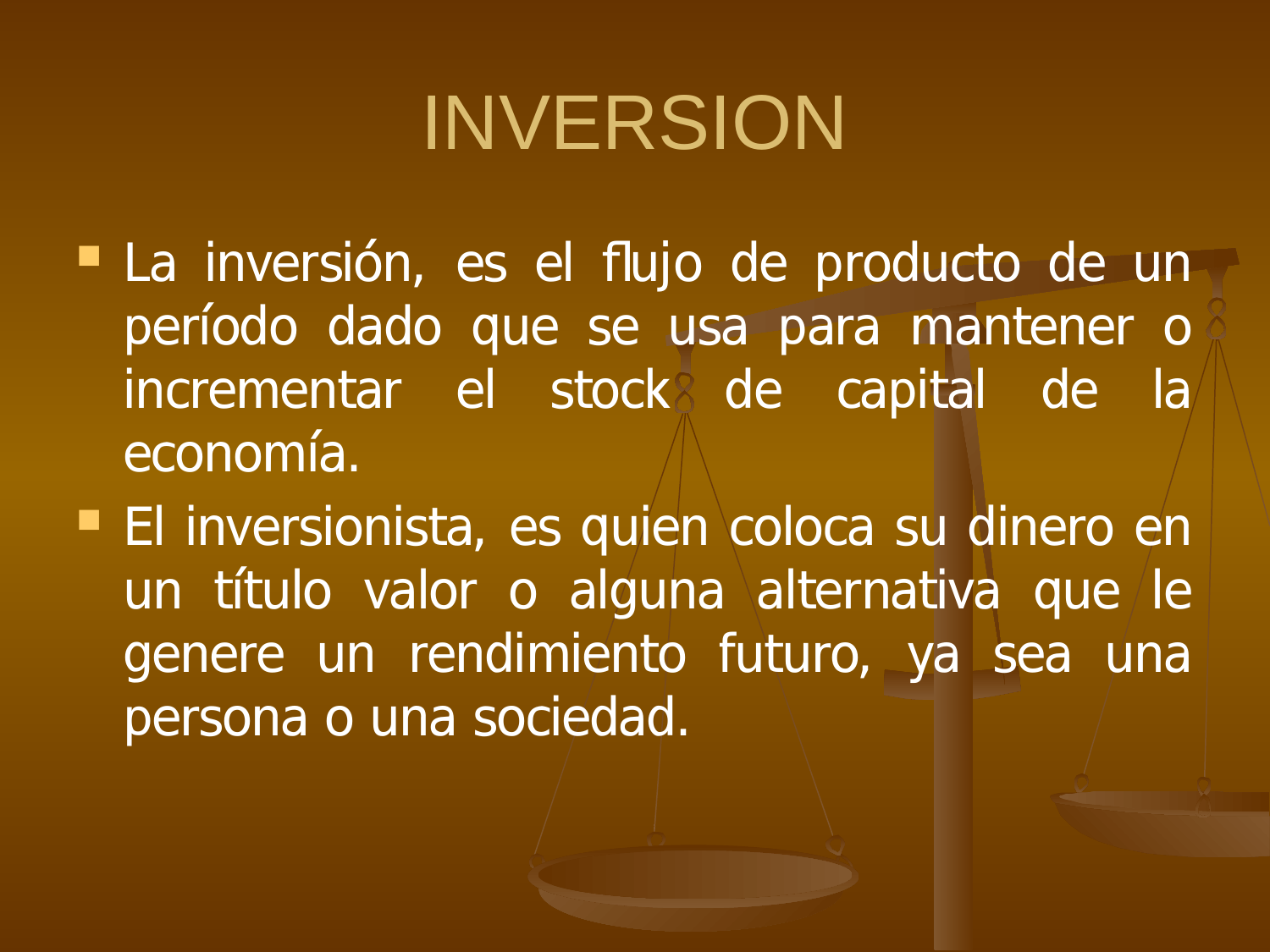

INVERSION
La inversión, es el flujo de producto de un período dado que se usa para mantener o incrementar el stock de capital de la economía.
El inversionista, es quien coloca su dinero en un título valor o alguna alternativa que le genere un rendimiento futuro, ya sea una persona o una sociedad.